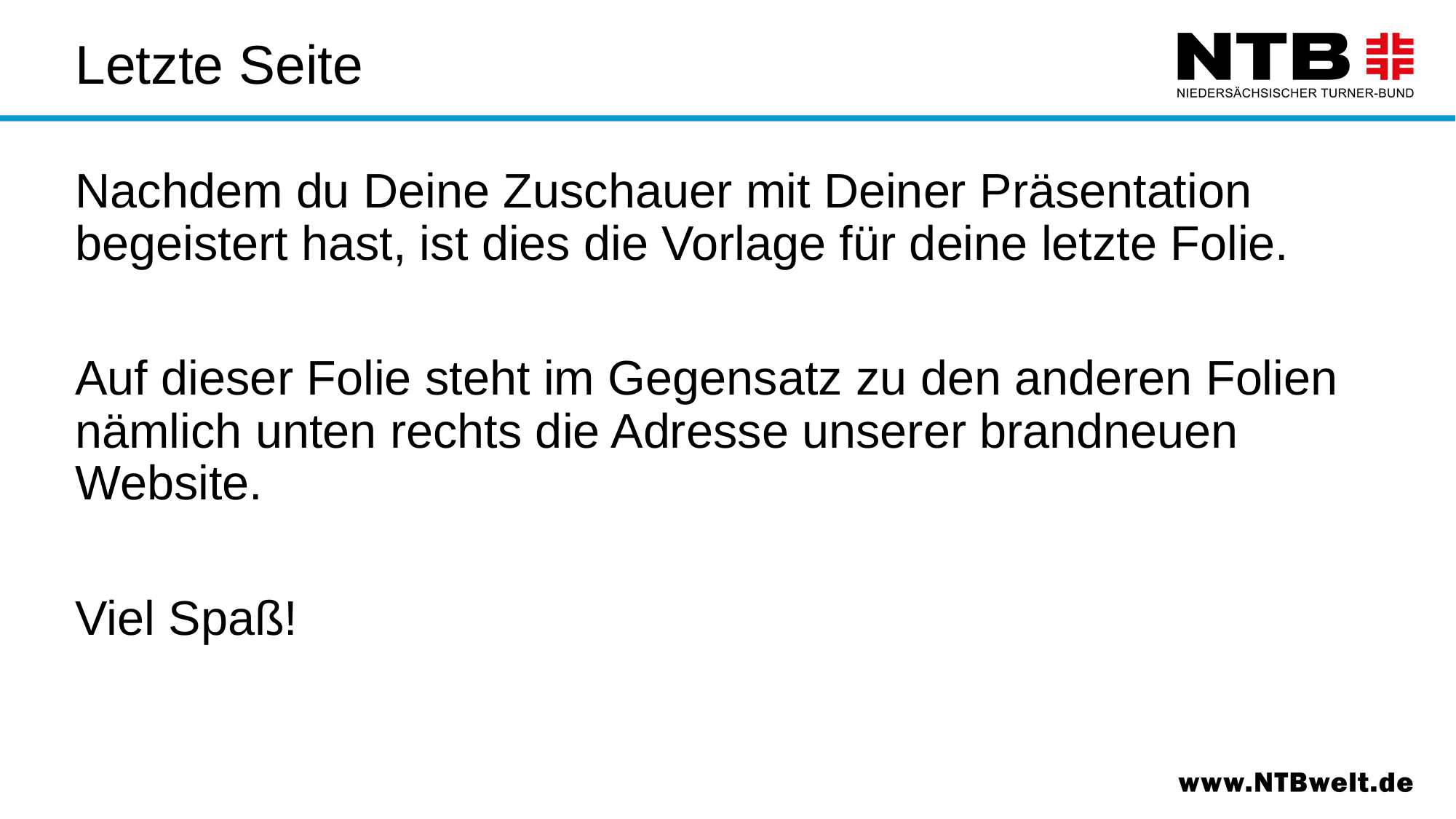

# Letzte Seite
Nachdem du Deine Zuschauer mit Deiner Präsentation begeistert hast, ist dies die Vorlage für deine letzte Folie.

Auf dieser Folie steht im Gegensatz zu den anderen Folien nämlich unten rechts die Adresse unserer brandneuen Website.

Viel Spaß!